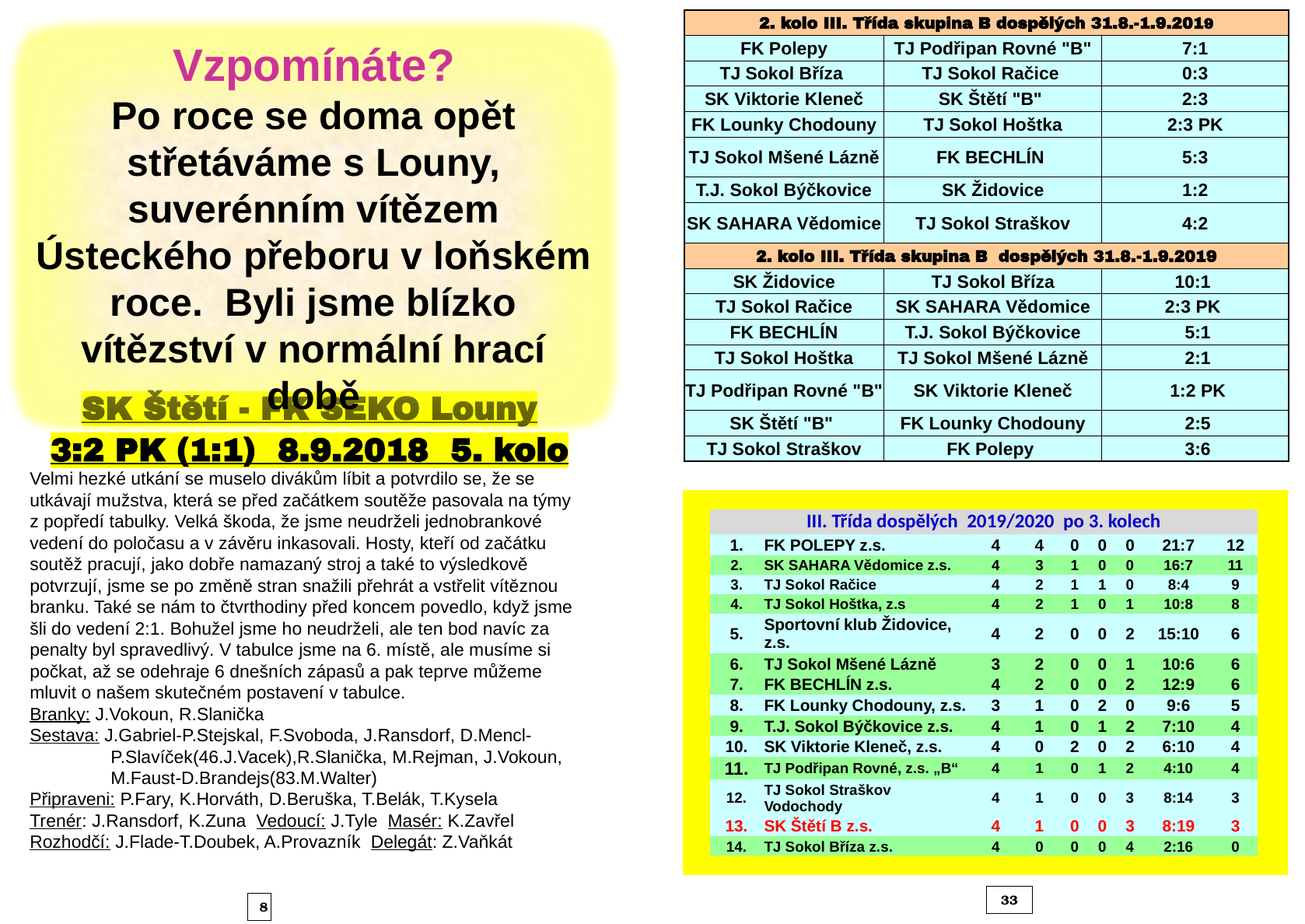

| 2. kolo III. Třída skupina B dospělých 31.8.-1.9.2019 |  |  |
| --- | --- | --- |
| FK Polepy | TJ Podřipan Rovné "B" | 7:1 |
| TJ Sokol Bříza | TJ Sokol Račice | 0:3 |
| SK Viktorie Kleneč | SK Štětí "B" | 2:3 |
| FK Lounky Chodouny | TJ Sokol Hoštka | 2:3 PK |
| TJ Sokol Mšené Lázně | FK BECHLÍN | 5:3 |
| T.J. Sokol Býčkovice | SK Židovice | 1:2 |
| SK SAHARA Vědomice | TJ Sokol Straškov | 4:2 |
| 2. kolo III. Třída skupina B dospělých 31.8.-1.9.2019 |  |  |
| SK Židovice | TJ Sokol Bříza | 10:1 |
| TJ Sokol Račice | SK SAHARA Vědomice | 2:3 PK |
| FK BECHLÍN | T.J. Sokol Býčkovice | 5:1 |
| TJ Sokol Hoštka | TJ Sokol Mšené Lázně | 2:1 |
| TJ Podřipan Rovné "B" | SK Viktorie Kleneč | 1:2 PK |
| SK Štětí "B" | FK Lounky Chodouny | 2:5 |
| TJ Sokol Straškov | FK Polepy | 3:6 |
Vzpomínáte?
Po roce se doma opět střetáváme s Louny, suverénním vítězem Ústeckého přeboru v loňském roce.  Byli jsme blízko vítězství v normální hrací době
SK Štětí - FK SEKO Louny
3:2 PK (1:1)  8.9.2018  5. kolo
Velmi hezké utkání se muselo divákům líbit a potvrdilo se, že se utkávají mužstva, která se před začátkem soutěže pasovala na týmy z popředí tabulky. Velká škoda, že jsme neudrželi jednobrankové vedení do poločasu a v závěru inkasovali. Hosty, kteří od začátku soutěž pracují, jako dobře namazaný stroj a také to výsledkově potvrzují, jsme se po změně stran snažili přehrát a vstřelit vítěznou branku. Také se nám to čtvrthodiny před koncem povedlo, když jsme šli do vedení 2:1. Bohužel jsme ho neudrželi, ale ten bod navíc za penalty byl spravedlivý. V tabulce jsme na 6. místě, ale musíme si počkat, až se odehraje 6 dnešních zápasů a pak teprve můžeme mluvit o našem skutečném postavení v tabulce.
Branky: J.Vokoun, R.Slanička
Sestava: J.Gabriel-P.Stejskal, F.Svoboda, J.Ransdorf, D.Mencl-
                P.Slavíček(46.J.Vacek),R.Slanička, M.Rejman, J.Vokoun,
                M.Faust-D.Brandejs(83.M.Walter)
Připraveni: P.Fary, K.Horváth, D.Beruška, T.Belák, T.Kysela
Trenér: J.Ransdorf, K.Zuna  Vedoucí: J.Tyle  Masér: K.Zavřel
Rozhodčí: J.Flade-T.Doubek, A.Provazník  Delegát: Z.Vaňkát

|  |  |  |  |  |  |  |  |  |  |  |
| --- | --- | --- | --- | --- | --- | --- | --- | --- | --- | --- |
|  | III. Třída dospělých 2019/2020 po 3. kolech |  |  |  |  |  |  |  |  |  |
|  | 1. | FK POLEPY z.s. | 4 | 4 | 0 | 0 | 0 | 21:7 | 12 |  |
|  | 2. | SK SAHARA Vědomice z.s. | 4 | 3 | 1 | 0 | 0 | 16:7 | 11 |  |
|  | 3. | TJ Sokol Račice | 4 | 2 | 1 | 1 | 0 | 8:4 | 9 |  |
|  | 4. | TJ Sokol Hoštka, z.s | 4 | 2 | 1 | 0 | 1 | 10:8 | 8 |  |
|  | 5. | Sportovní klub Židovice, z.s. | 4 | 2 | 0 | 0 | 2 | 15:10 | 6 |  |
|  | 6. | TJ Sokol Mšené Lázně | 3 | 2 | 0 | 0 | 1 | 10:6 | 6 |  |
|  | 7. | FK BECHLÍN z.s. | 4 | 2 | 0 | 0 | 2 | 12:9 | 6 |  |
|  | 8. | FK Lounky Chodouny, z.s. | 3 | 1 | 0 | 2 | 0 | 9:6 | 5 |  |
|  | 9. | T.J. Sokol Býčkovice z.s. | 4 | 1 | 0 | 1 | 2 | 7:10 | 4 |  |
|  | 10. | SK Viktorie Kleneč, z.s. | 4 | 0 | 2 | 0 | 2 | 6:10 | 4 |  |
|  | 11. | TJ Podřipan Rovné, z.s. „B“ | 4 | 1 | 0 | 1 | 2 | 4:10 | 4 |  |
|  | 12. | TJ Sokol Straškov Vodochody | 4 | 1 | 0 | 0 | 3 | 8:14 | 3 |  |
|  | 13. | SK Štětí B z.s. | 4 | 1 | 0 | 0 | 3 | 8:19 | 3 |  |
|  | 14. | TJ Sokol Bříza z.s. | 4 | 0 | 0 | 0 | 4 | 2:16 | 0 |  |
|  |  |  |  |  |  |  |  |  |  |  |
33
8